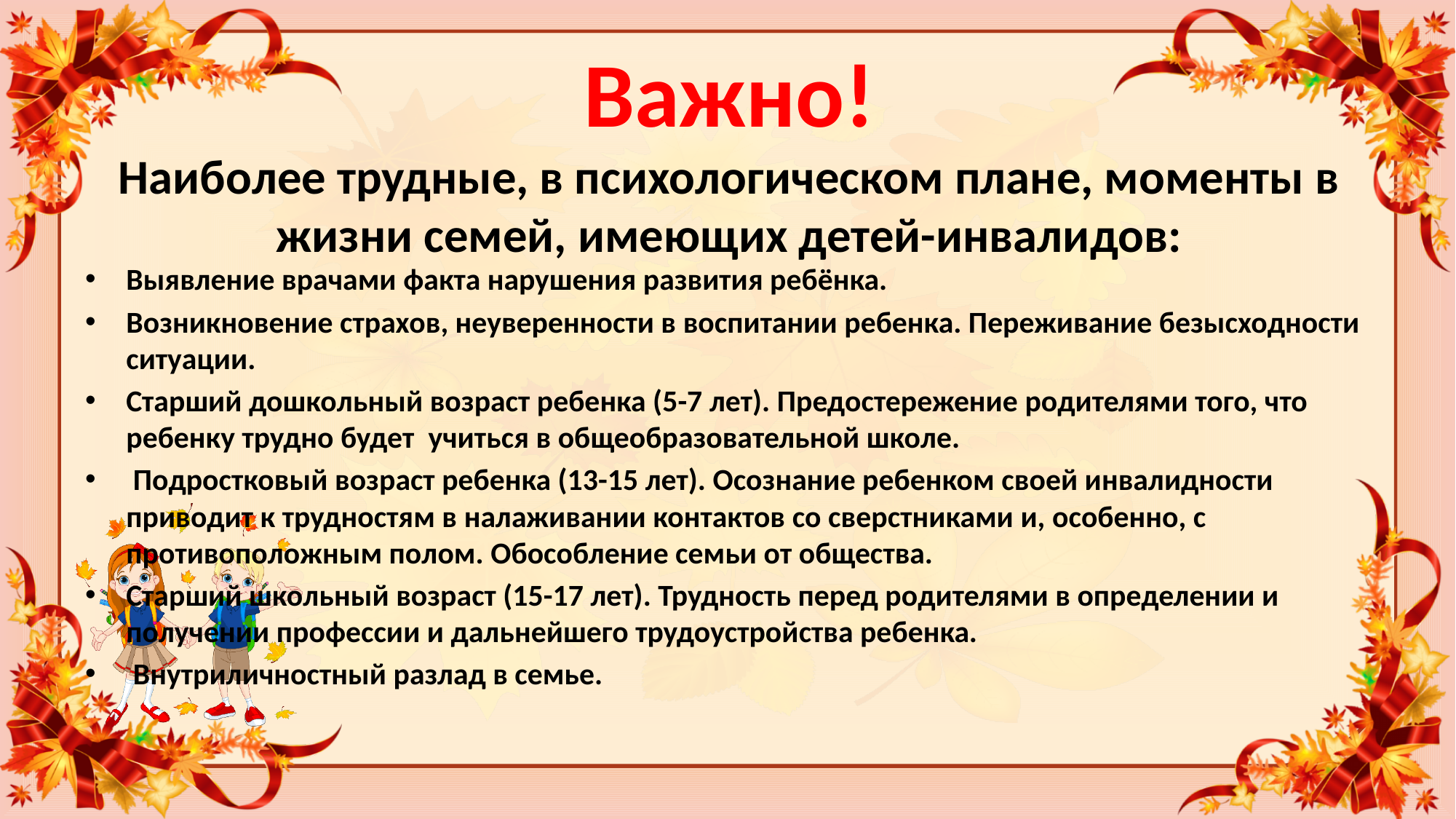

# Важно! Наиболее трудные, в психологическом плане, моменты в жизни семей, имеющих детей-инвалидов:
Выявление врачами факта нарушения развития ребёнка.
Возникновение страхов, неуверенности в воспитании ребенка. Переживание безысходности ситуации.
Старший дошкольный возраст ребенка (5-7 лет). Предостережение родителями того, что ребенку трудно будет  учиться в общеобразовательной школе.
 Подростковый возраст ребенка (13-15 лет). Осознание ребенком своей инвалидности приводит к трудностям в налаживании контактов со сверстниками и, особенно, с противоположным полом. Обособление семьи от общества.
Старший школьный возраст (15-17 лет). Трудность перед родителями в определении и получении профессии и дальнейшего трудоустройства ребенка.
 Внутриличностный разлад в семье.